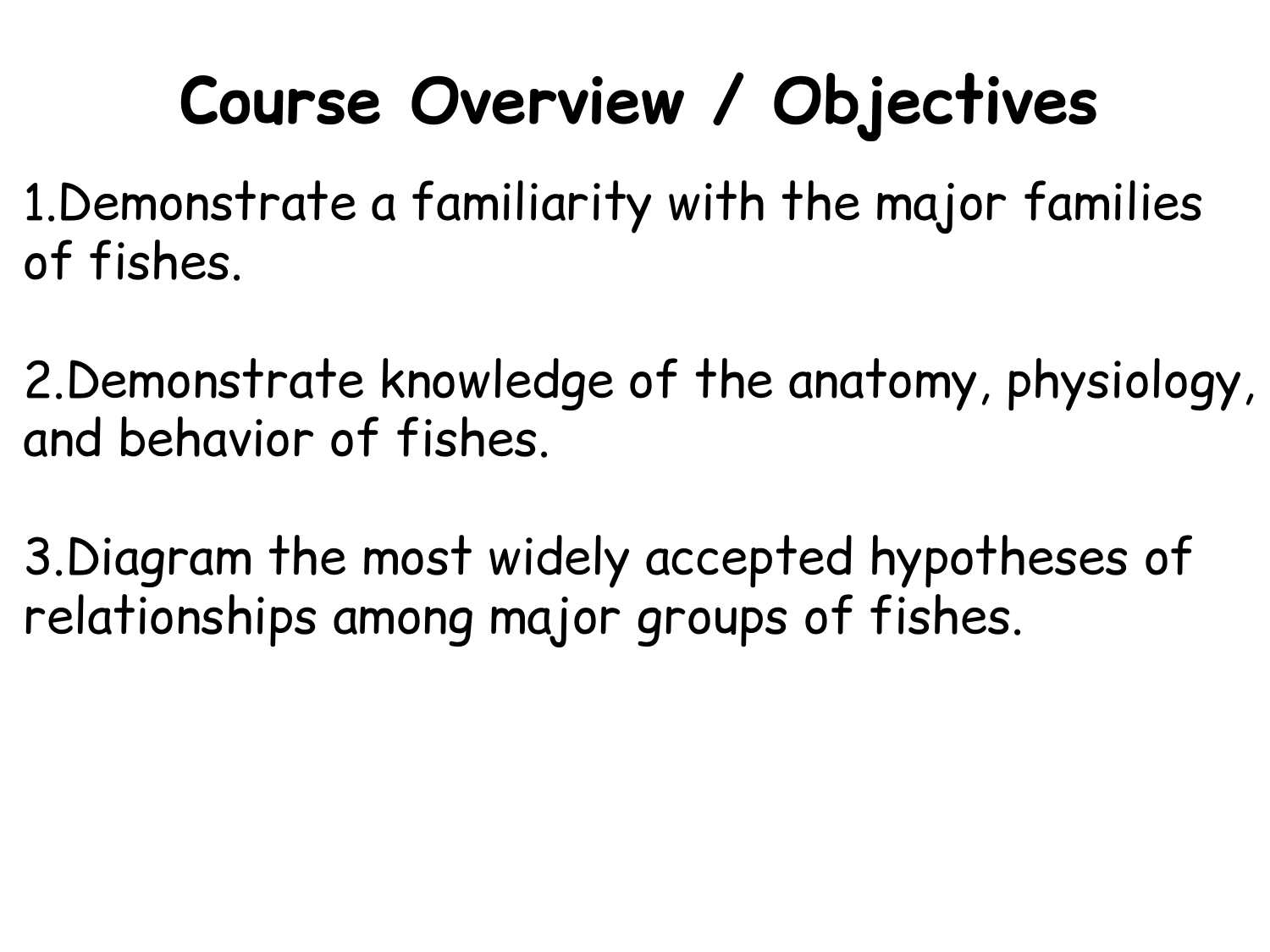

Course Overview / Objectives

Demonstrate a familiarity with the major families of fishes.

Demonstrate knowledge of the anatomy, physiology, and behavior of fishes.

Diagram the most widely accepted hypotheses of relationships among major groups of fishes.